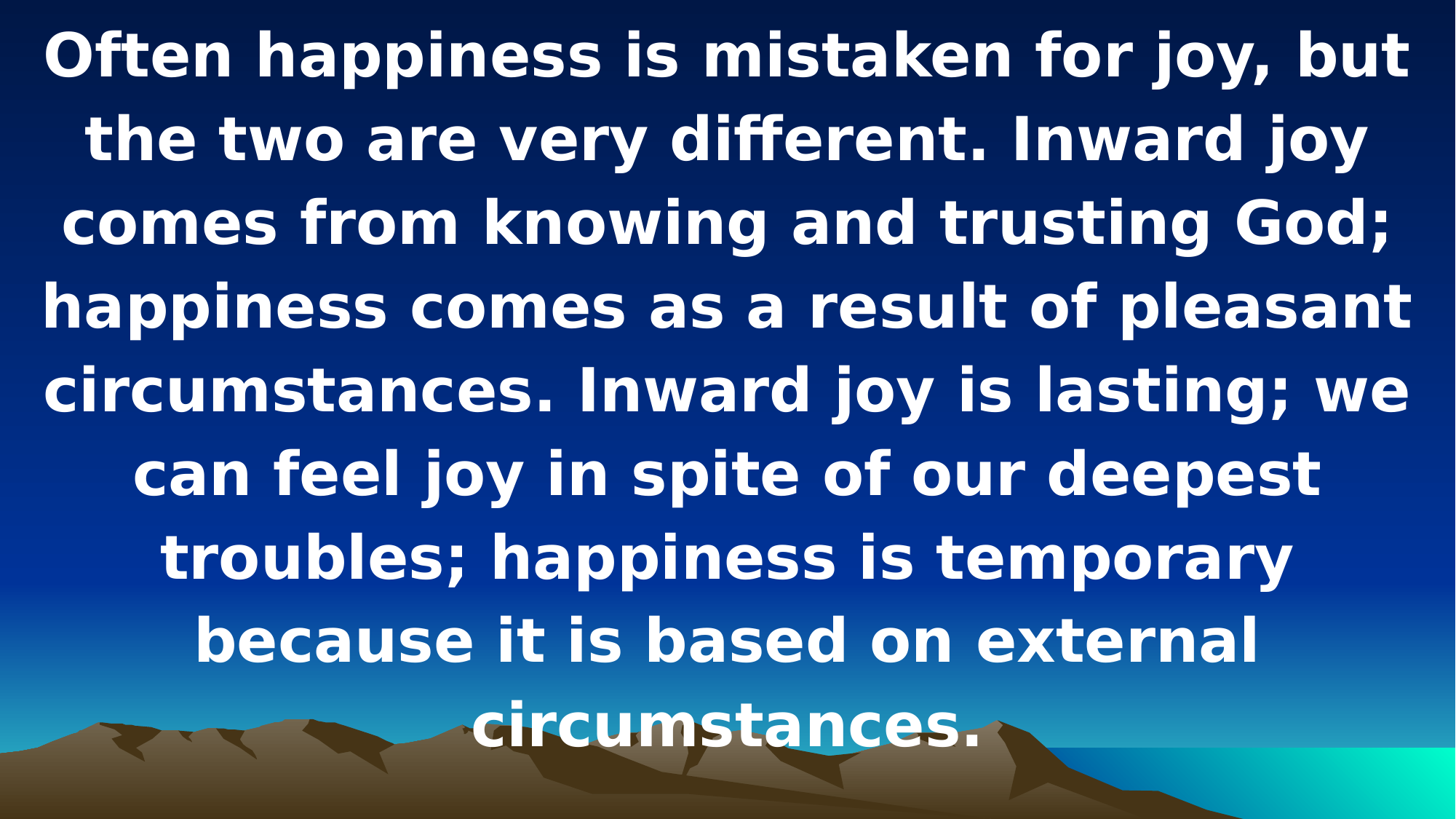

Often happiness is mistaken for joy, but the two are very different. Inward joy comes from knowing and trusting God; happiness comes as a result of pleasant circumstances. Inward joy is lasting; we can feel joy in spite of our deepest troubles; happiness is temporary because it is based on external circumstances.